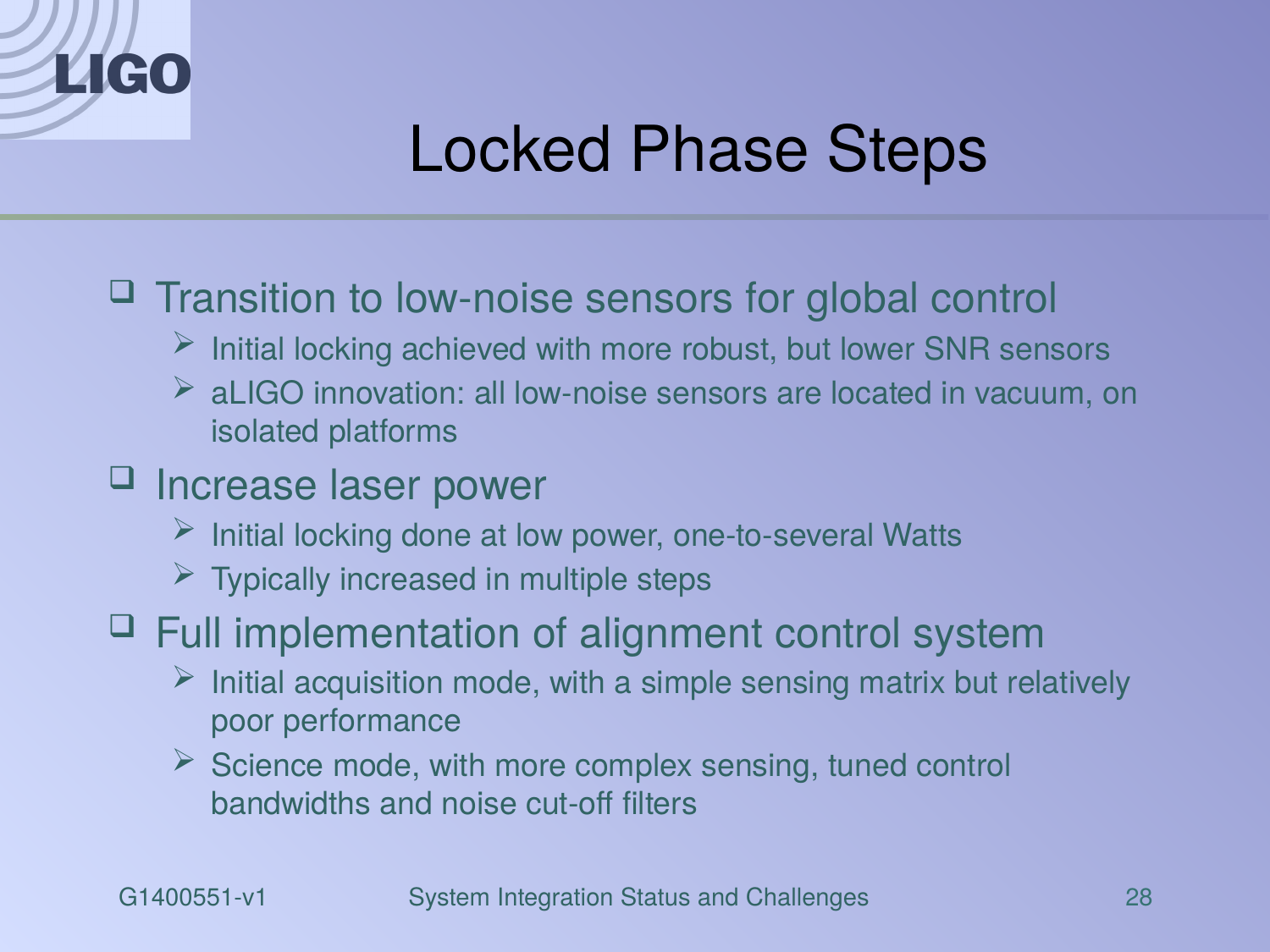

# Locked Phase Steps
Transition to low-noise sensors for global control
Initial locking achieved with more robust, but lower SNR sensors
aLIGO innovation: all low-noise sensors are located in vacuum, on isolated platforms
Increase laser power
Initial locking done at low power, one-to-several Watts
Typically increased in multiple steps
Full implementation of alignment control system
Initial acquisition mode, with a simple sensing matrix but relatively poor performance
Science mode, with more complex sensing, tuned control bandwidths and noise cut-off filters